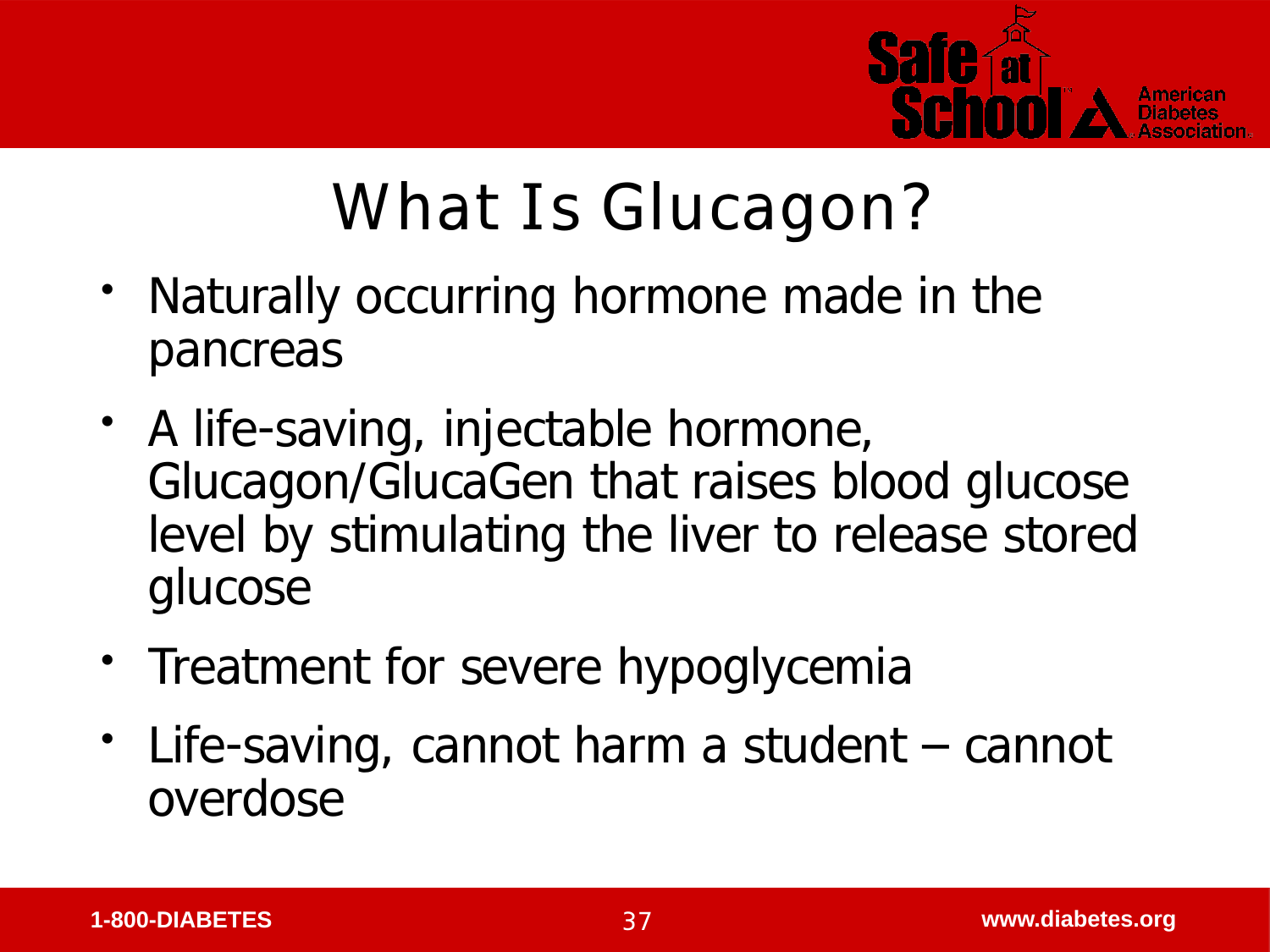

What Is Glucagon?
Naturally occurring hormone made in the pancreas
A life-saving, injectable hormone, Glucagon/GlucaGen that raises blood glucose level by stimulating the liver to release stored glucose
Treatment for severe hypoglycemia
Life-saving, cannot harm a student – cannot overdose

37